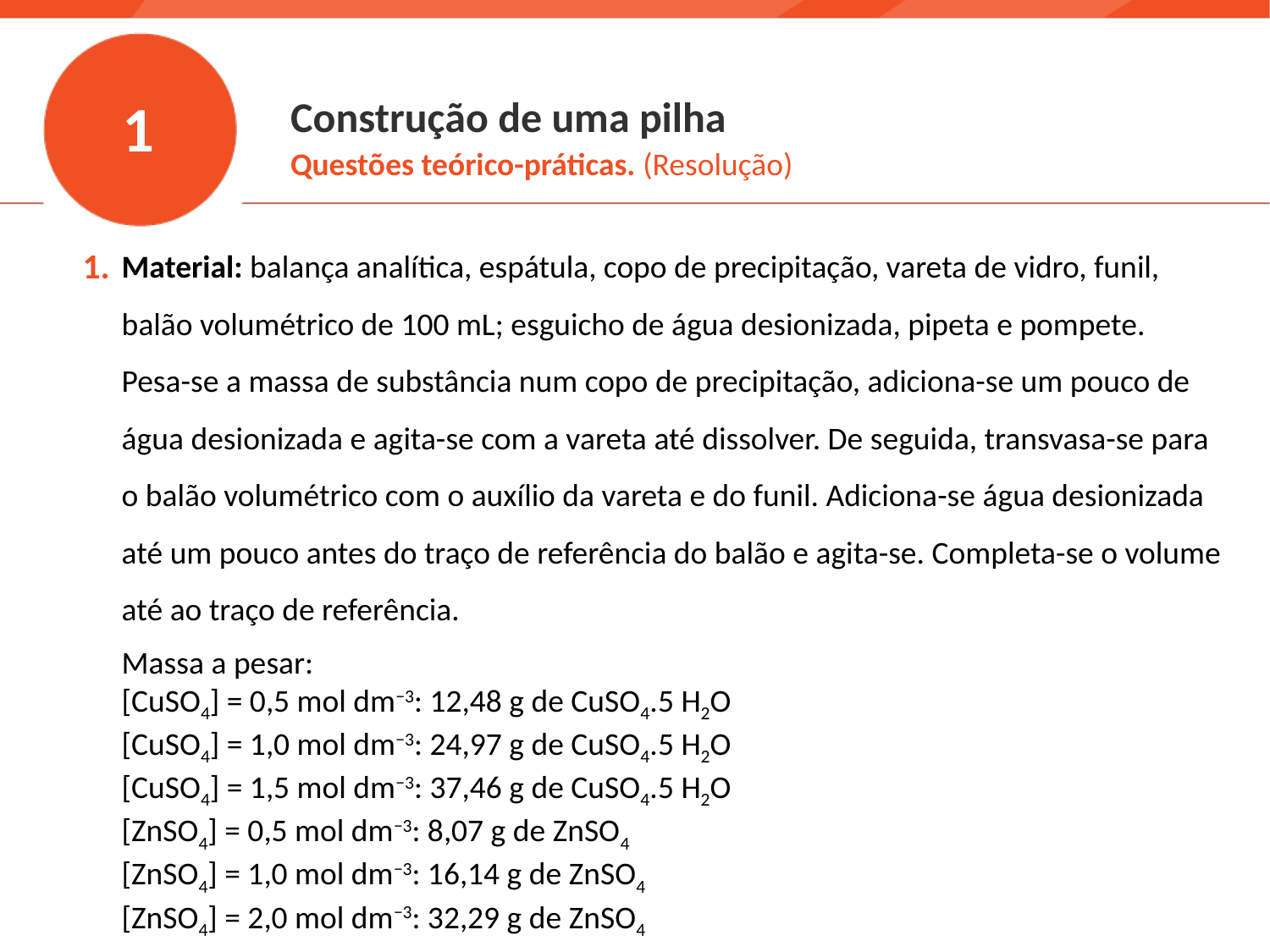

1
Construção de uma pilha
Questões teórico-práticas. (Resolução)
1.
Material: balança analítica, espátula, copo de precipitação, vareta de vidro, funil, balão volumétrico de 100 mL; esguicho de água desionizada, pipeta e pompete.
Pesa-se a massa de substância num copo de precipitação, adiciona-se um pouco de água desionizada e agita-se com a vareta até dissolver. De seguida, transvasa-se para o balão volumétrico com o auxílio da vareta e do funil. Adiciona-se água desionizada até um pouco antes do traço de referência do balão e agita-se. Completa-se o volume até ao traço de referência.
Massa a pesar:
[CuSO4] = 0,5 mol dm−3: 12,48 g de CuSO4.5 H2O
[CuSO4] = 1,0 mol dm−3: 24,97 g de CuSO4.5 H2O
[CuSO4] = 1,5 mol dm−3: 37,46 g de CuSO4.5 H2O
[ZnSO4] = 0,5 mol dm−3: 8,07 g de ZnSO4
[ZnSO4] = 1,0 mol dm−3: 16,14 g de ZnSO4
[ZnSO4] = 2,0 mol dm−3: 32,29 g de ZnSO4
22